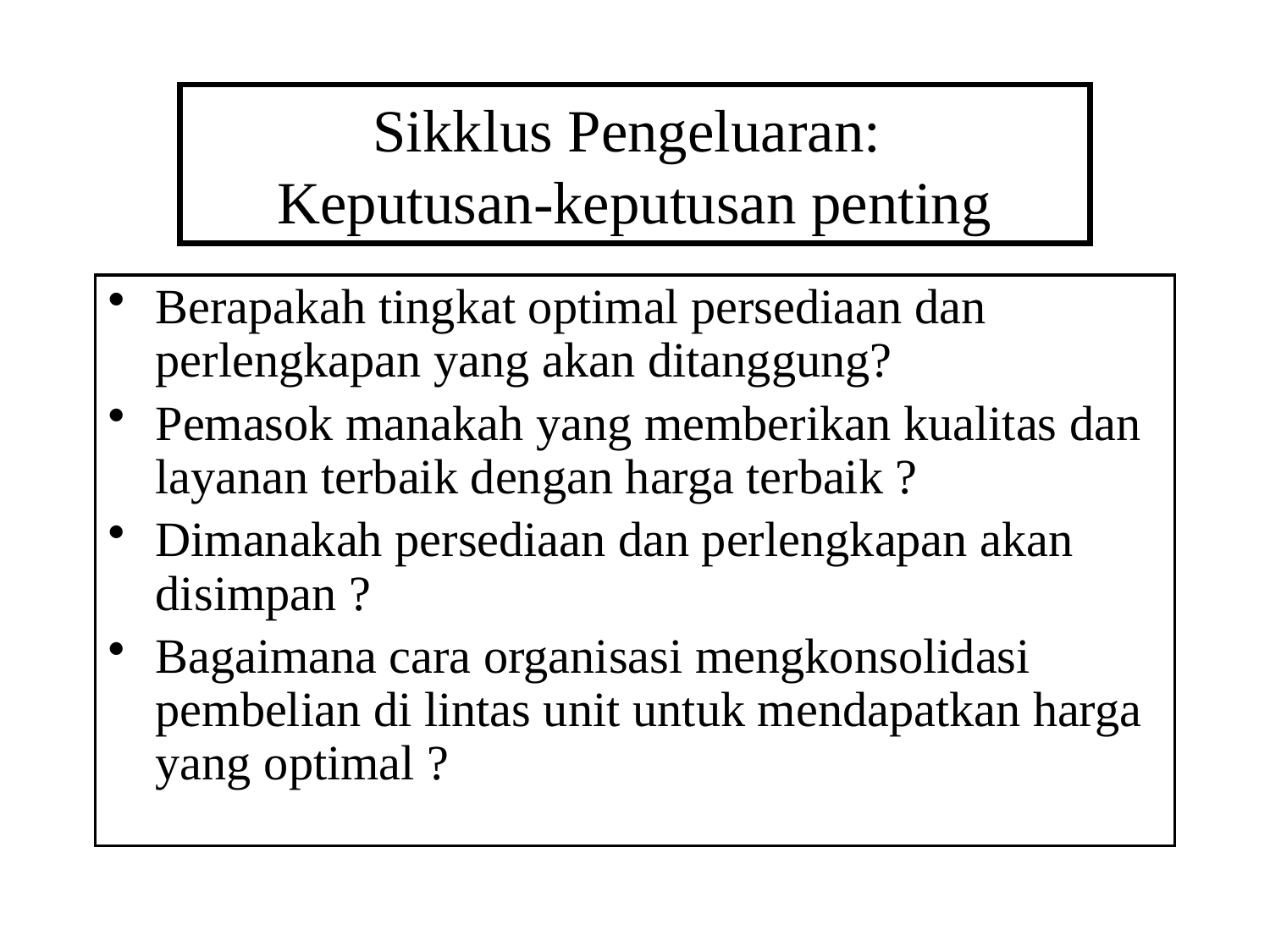

# Sikklus Pengeluaran: Keputusan-keputusan penting
Berapakah tingkat optimal persediaan dan perlengkapan yang akan ditanggung?
Pemasok manakah yang memberikan kualitas dan layanan terbaik dengan harga terbaik ?
Dimanakah persediaan dan perlengkapan akan disimpan ?
Bagaimana cara organisasi mengkonsolidasi pembelian di lintas unit untuk mendapatkan harga yang optimal ?